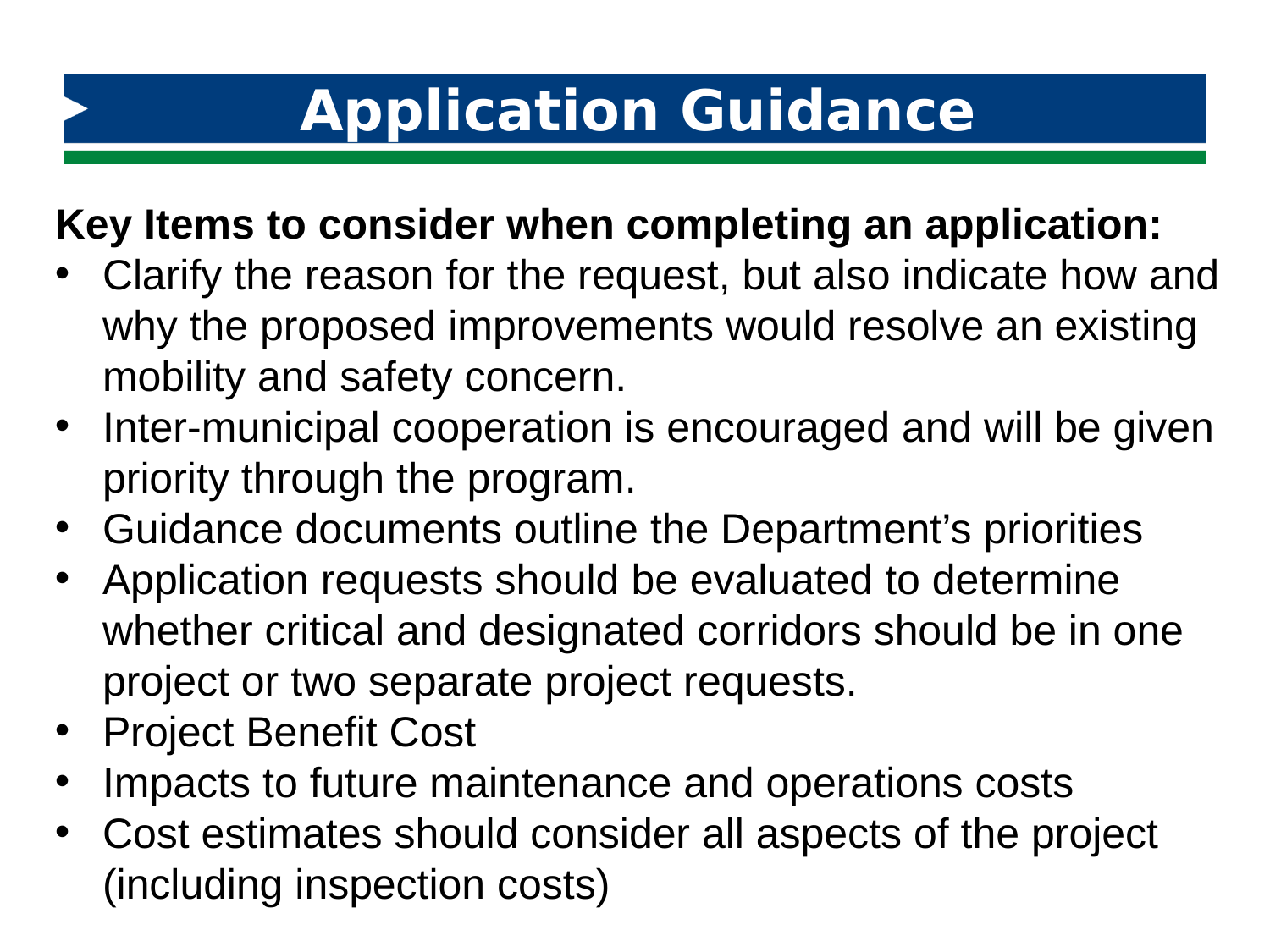

Application Guidance
Key Items to consider when completing an application:
Clarify the reason for the request, but also indicate how and why the proposed improvements would resolve an existing mobility and safety concern.
Inter-municipal cooperation is encouraged and will be given priority through the program.
Guidance documents outline the Department’s priorities
Application requests should be evaluated to determine whether critical and designated corridors should be in one project or two separate project requests.
Project Benefit Cost
Impacts to future maintenance and operations costs
Cost estimates should consider all aspects of the project (including inspection costs)